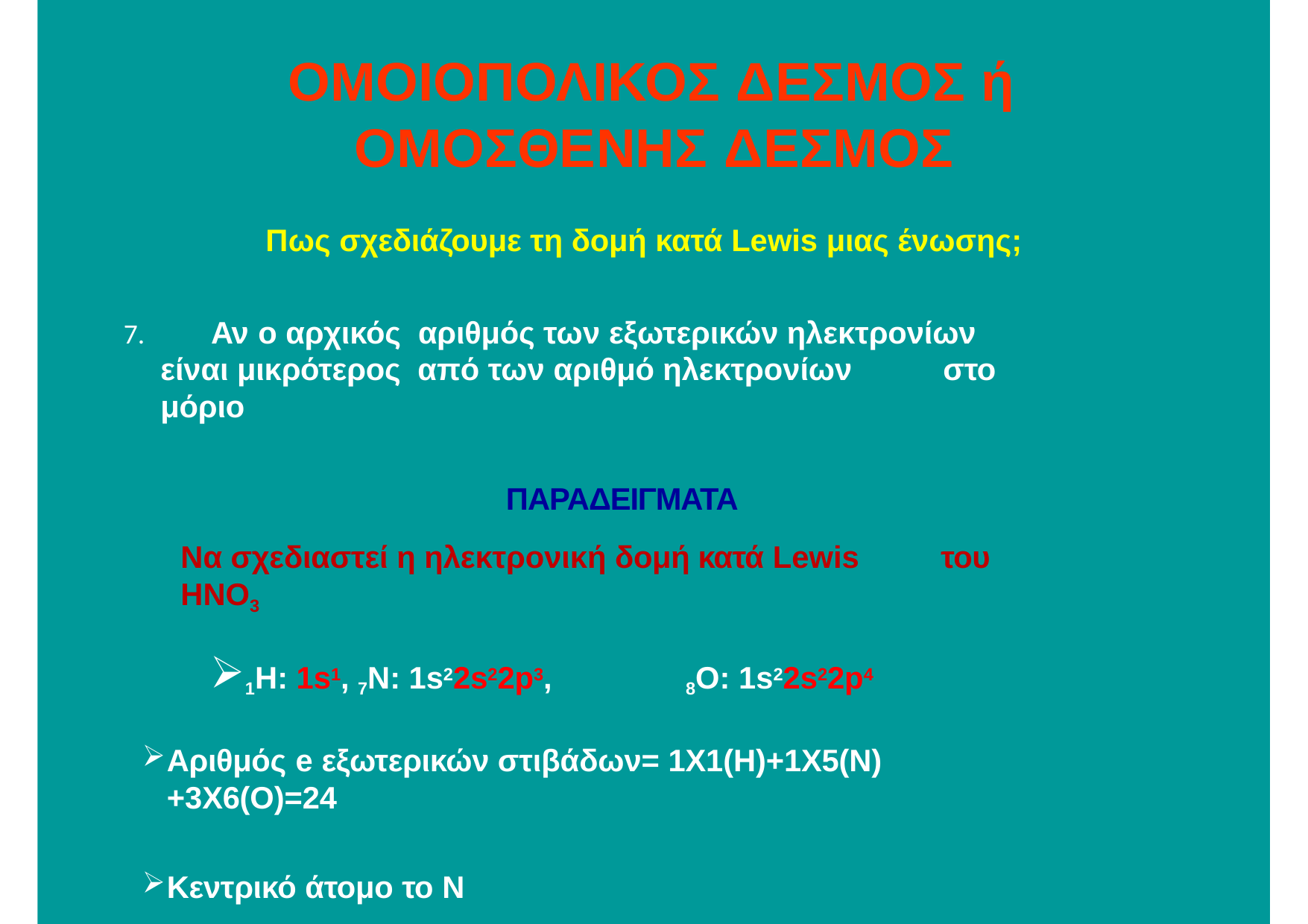

# ΟΜΟΙΟΠΟΛΙΚΟΣ ΔΕΣΜΟΣ ή  ΟΜΟΣΘΕΝΗΣ ΔΕΣΜΟΣ
Πως σχεδιάζουμε τη δομή κατά Lewis μιας ένωσης;

	Αν ο αρχικός  αριθμός των εξωτερικών ηλεκτρονίων είναι μικρότερος  από των αριθμό ηλεκτρονίων	στο μόριο

ΠΑΡΑΔΕΙΓΜΑΤΑ
Να σχεδιαστεί η ηλεκτρονική δομή κατά Lewis	του ΗΝΟ3

1Η: 1s1, 7N: 1s22s22p3,	8O: 1s22s22p4

Αριθμός e εξωτερικών στιβάδων= 1Χ1(Η)+1Χ5(Ν)+3Χ6(Ο)=24

Κεντρικό άτομο το Ν